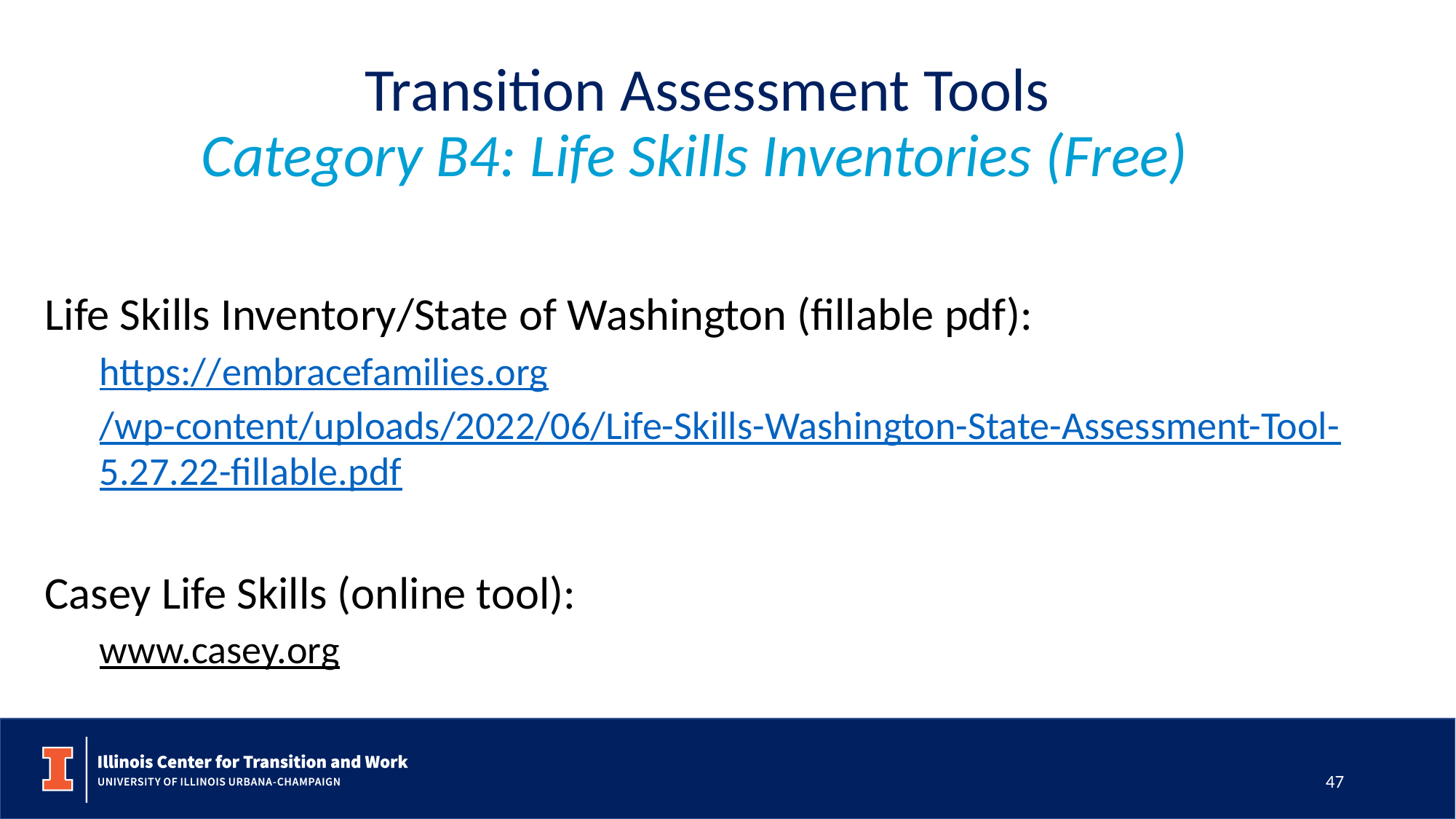

# Transition Assessment Tools  Category B4: Life Skills Inventories (Free)
Life Skills Inventory/State of Washington (fillable pdf):
https://embracefamilies.org/wp-content/uploads/2022/06/Life-Skills-Washington-State-Assessment-Tool-5.27.22-fillable.pdf

Casey Life Skills (online tool):
www.casey.org

47